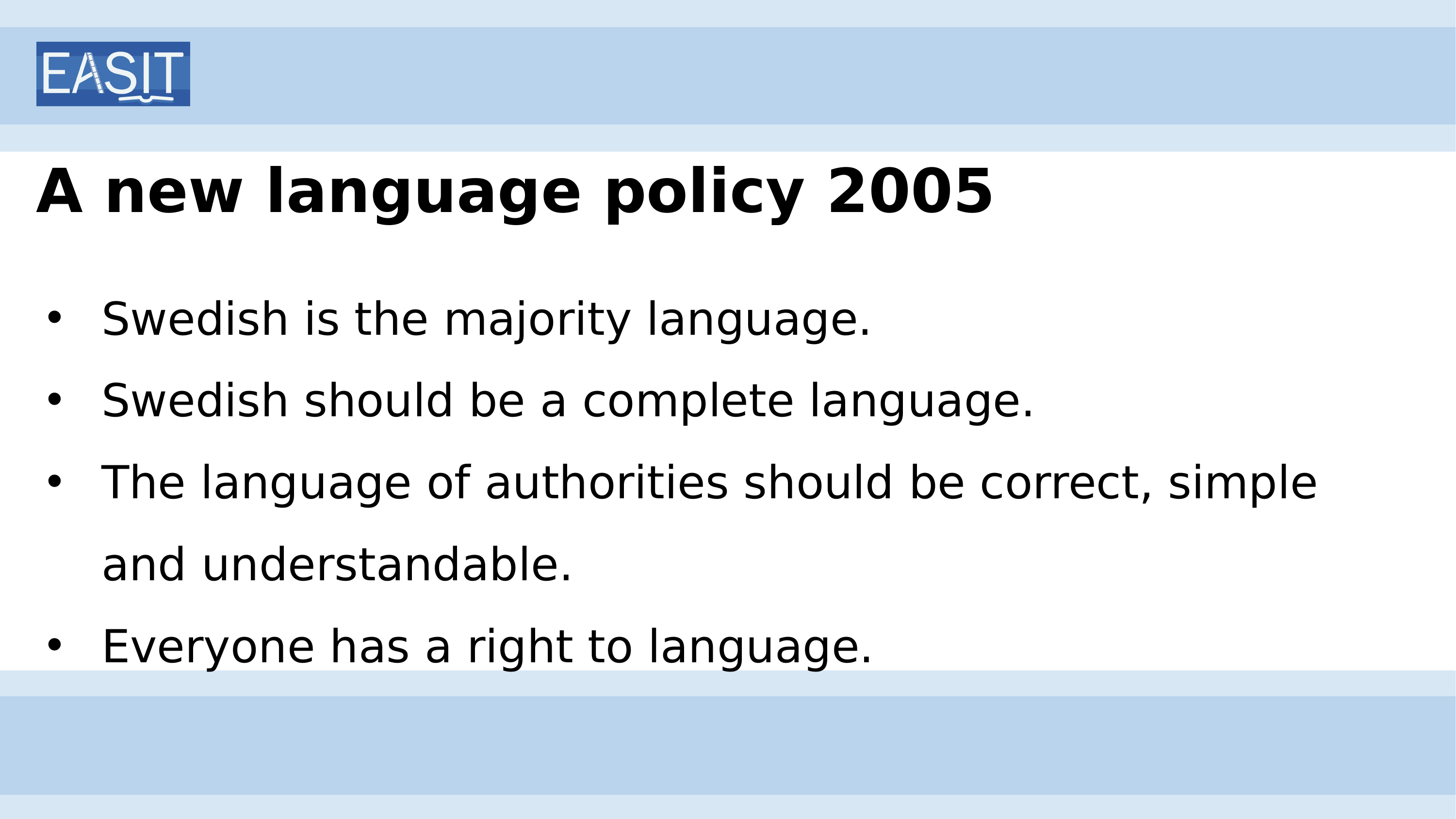

# A new language policy 2005
Swedish is the majority language.
Swedish should be a complete language.
The language of authorities should be correct, simple and understandable.
Everyone has a right to language.